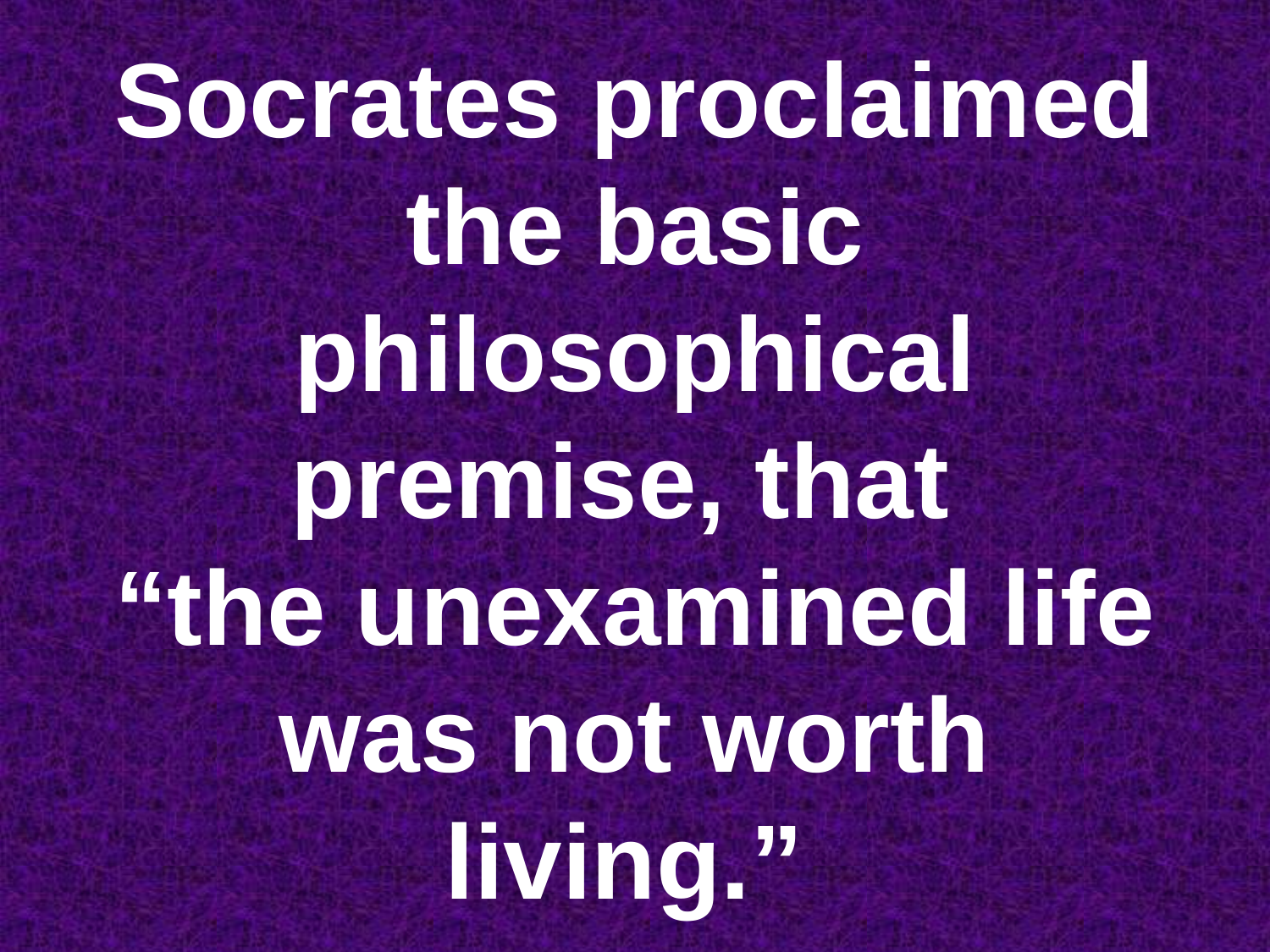

# Socrates proclaimed the basic philosophical premise, that “the unexamined life was not worth living.”